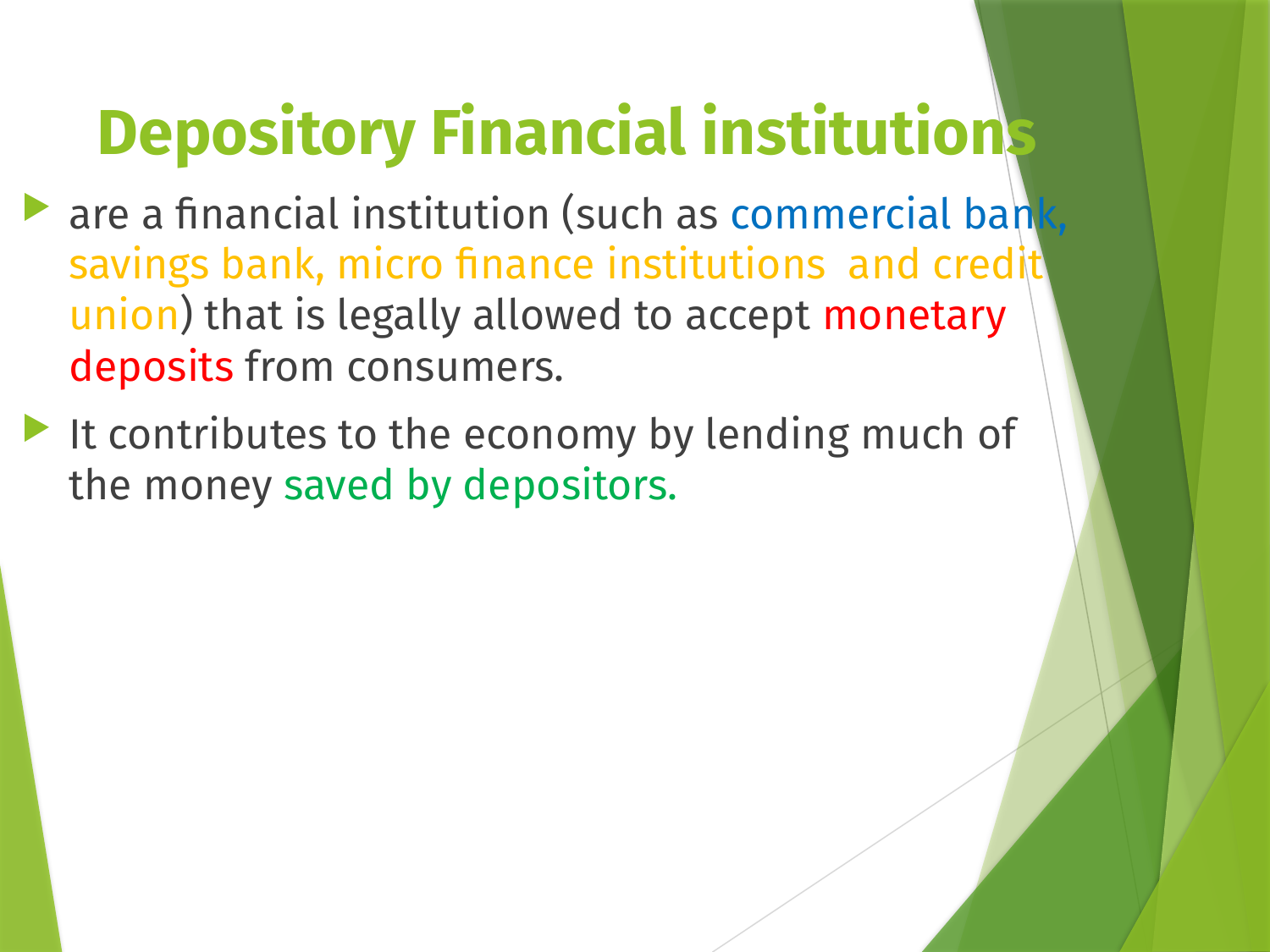

# Depository Financial institutions
are a financial institution (such as commercial bank, savings bank, micro finance institutions  and credit union) that is legally allowed to accept monetary deposits from consumers.
It contributes to the economy by lending much of the money saved by depositors.